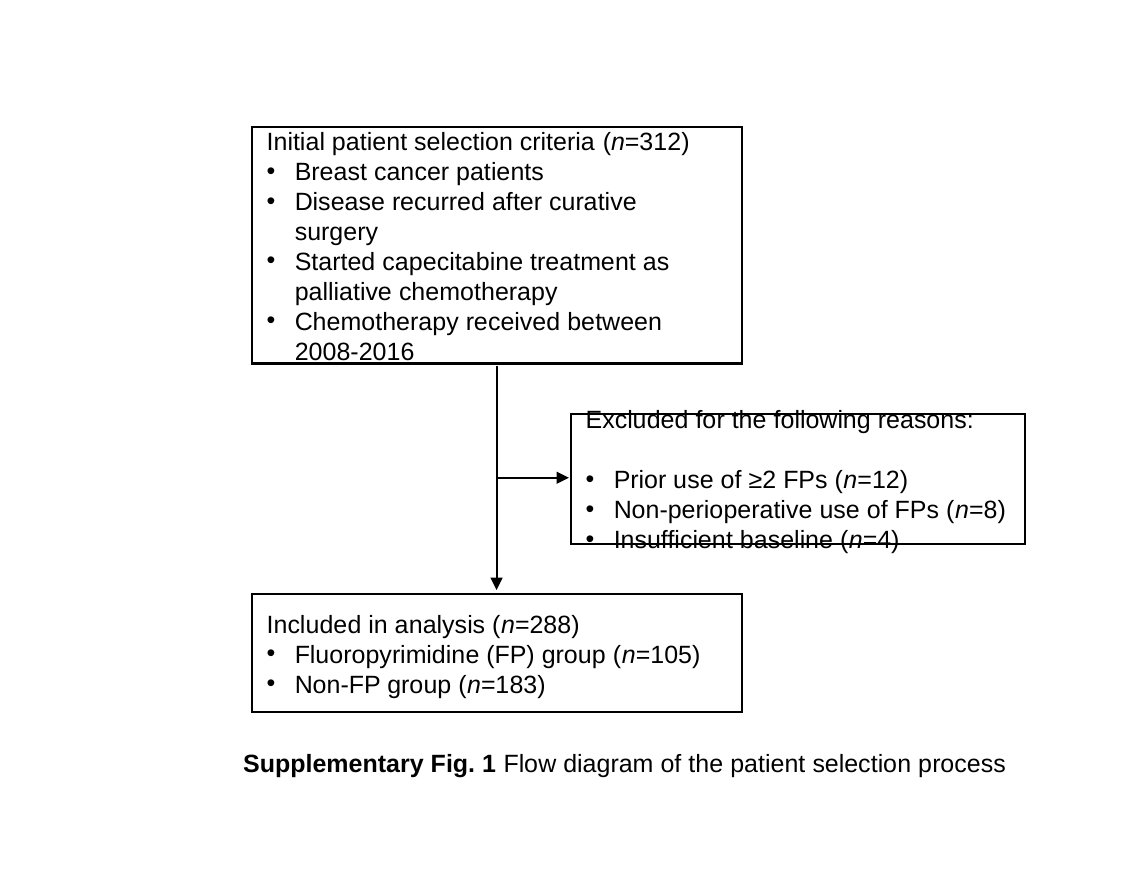

Initial patient selection criteria (n=312)
Breast cancer patients
Disease recurred after curative surgery
Started capecitabine treatment as palliative chemotherapy
Chemotherapy received between 2008-2016
Excluded for the following reasons:
Prior use of ≥2 FPs (n=12)
Non-perioperative use of FPs (n=8)
Insufficient baseline (n=4)
Included in analysis (n=288)
Fluoropyrimidine (FP) group (n=105)
Non-FP group (n=183)
Supplementary Fig. 1 Flow diagram of the patient selection process